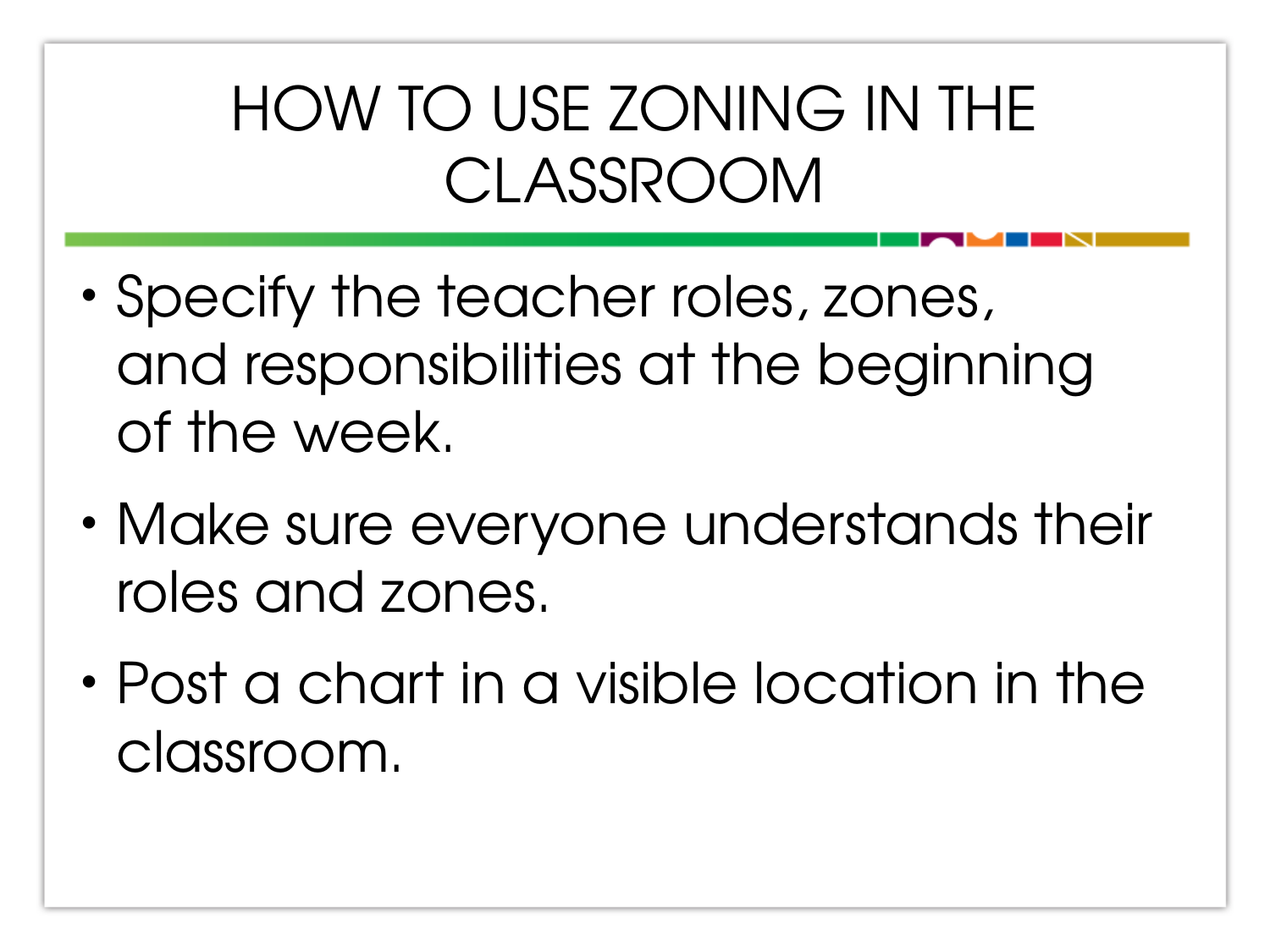

# How to Use Zoning in the Classroom
Specify the teacher roles, zones,
and responsibilities at the beginning
of the week.
Make sure everyone understands their roles and zones.
Post a chart in a visible location in the classroom.